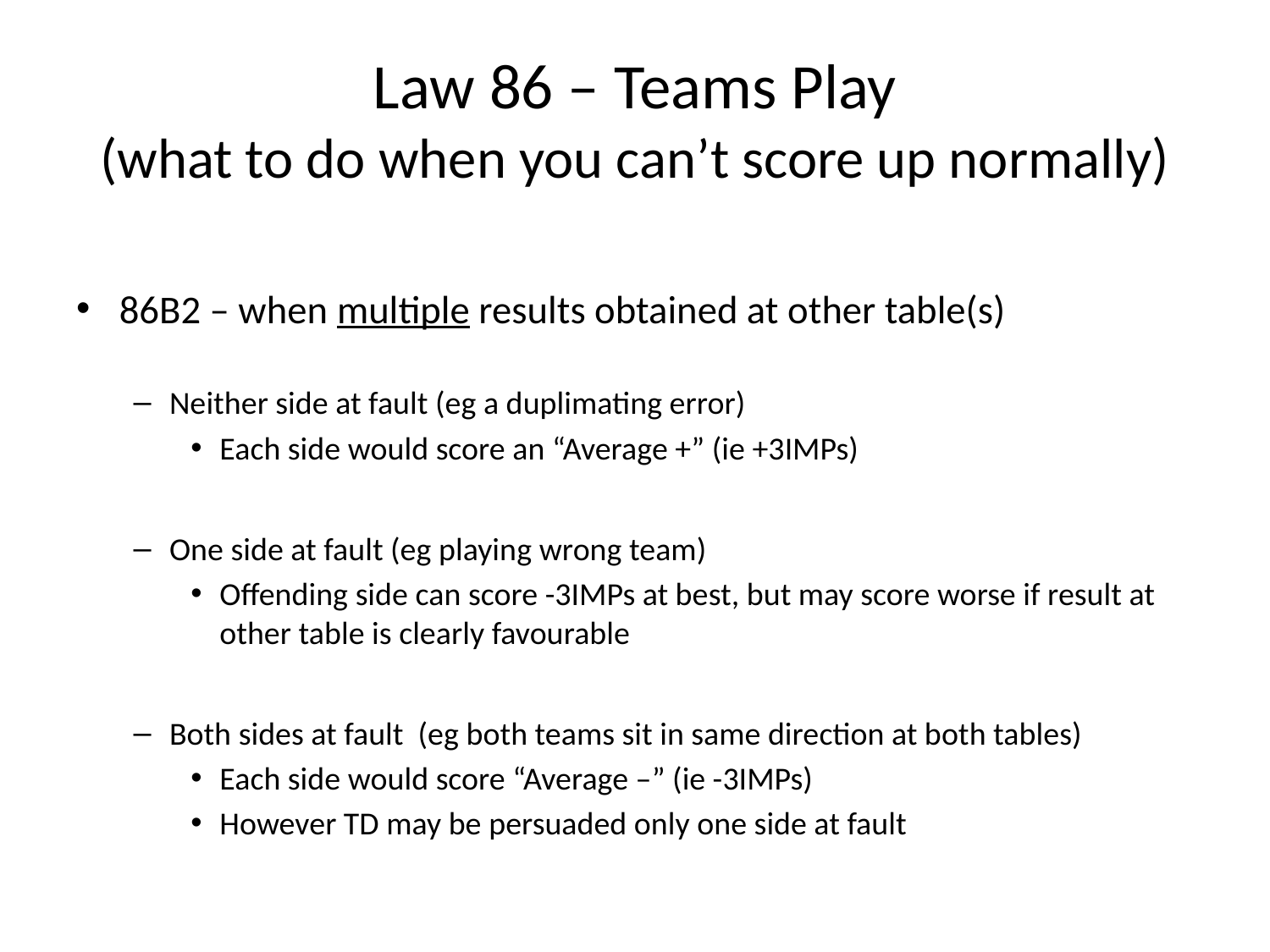

# Law 86 – Teams Play (what to do when you can’t score up normally)

86B2 – when multiple results obtained at other table(s)

Neither side at fault (eg a duplimating error)
Each side would score an “Average +” (ie +3IMPs)

One side at fault (eg playing wrong team)
Offending side can score -3IMPs at best, but may score worse if result at other table is clearly favourable

Both sides at fault  (eg both teams sit in same direction at both tables)
Each side would score “Average –” (ie -3IMPs)
However TD may be persuaded only one side at fault